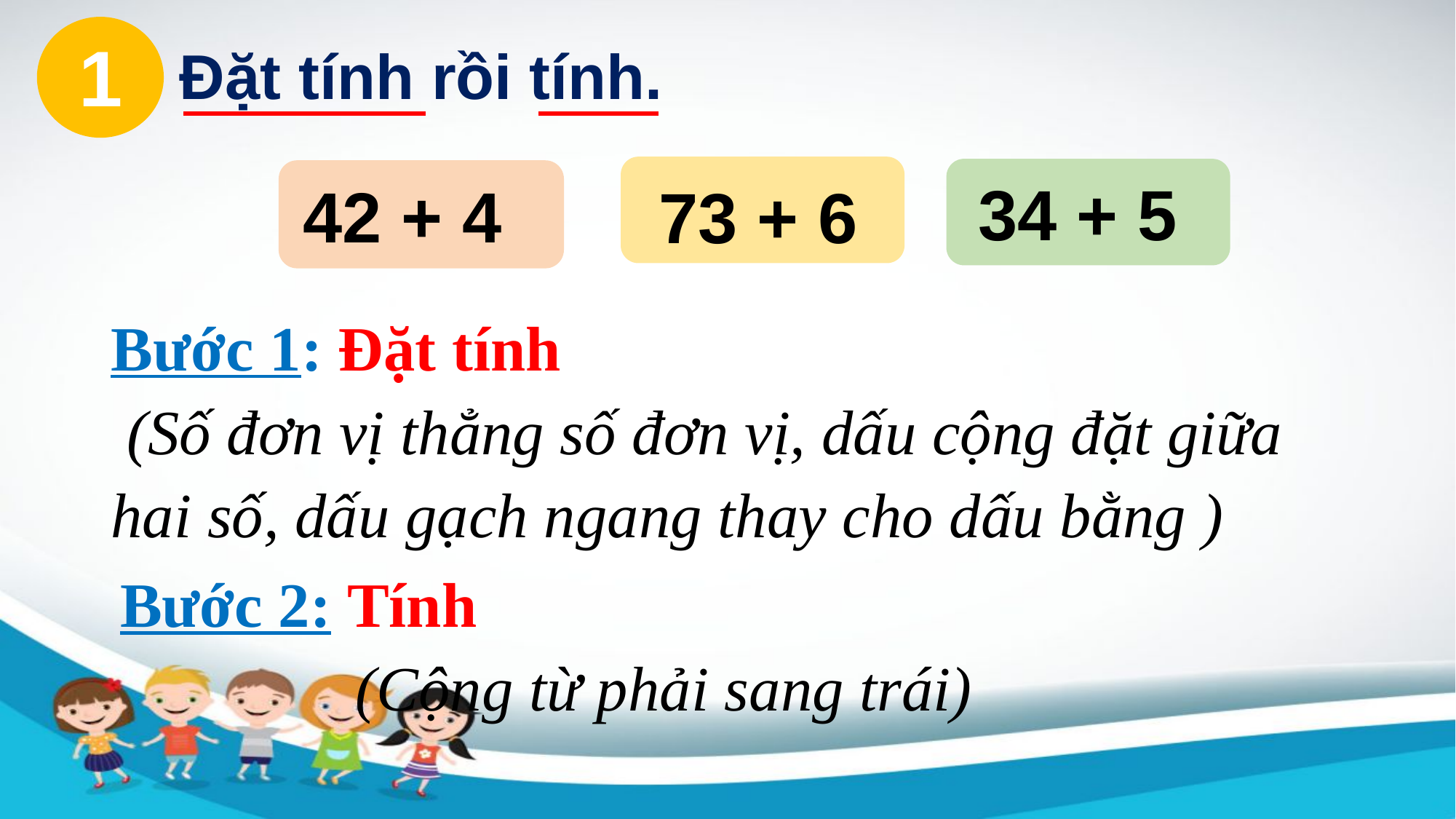

1
Đặt tính rồi tính.

34 + 5
42 + 4
73 + 6
Bước 1: Đặt tính
 (Số đơn vị thẳng số đơn vị, dấu cộng đặt giữa hai số, dấu gạch ngang thay cho dấu bằng )
Bước 2: Tính
 	        (Cộng từ phải sang trái)